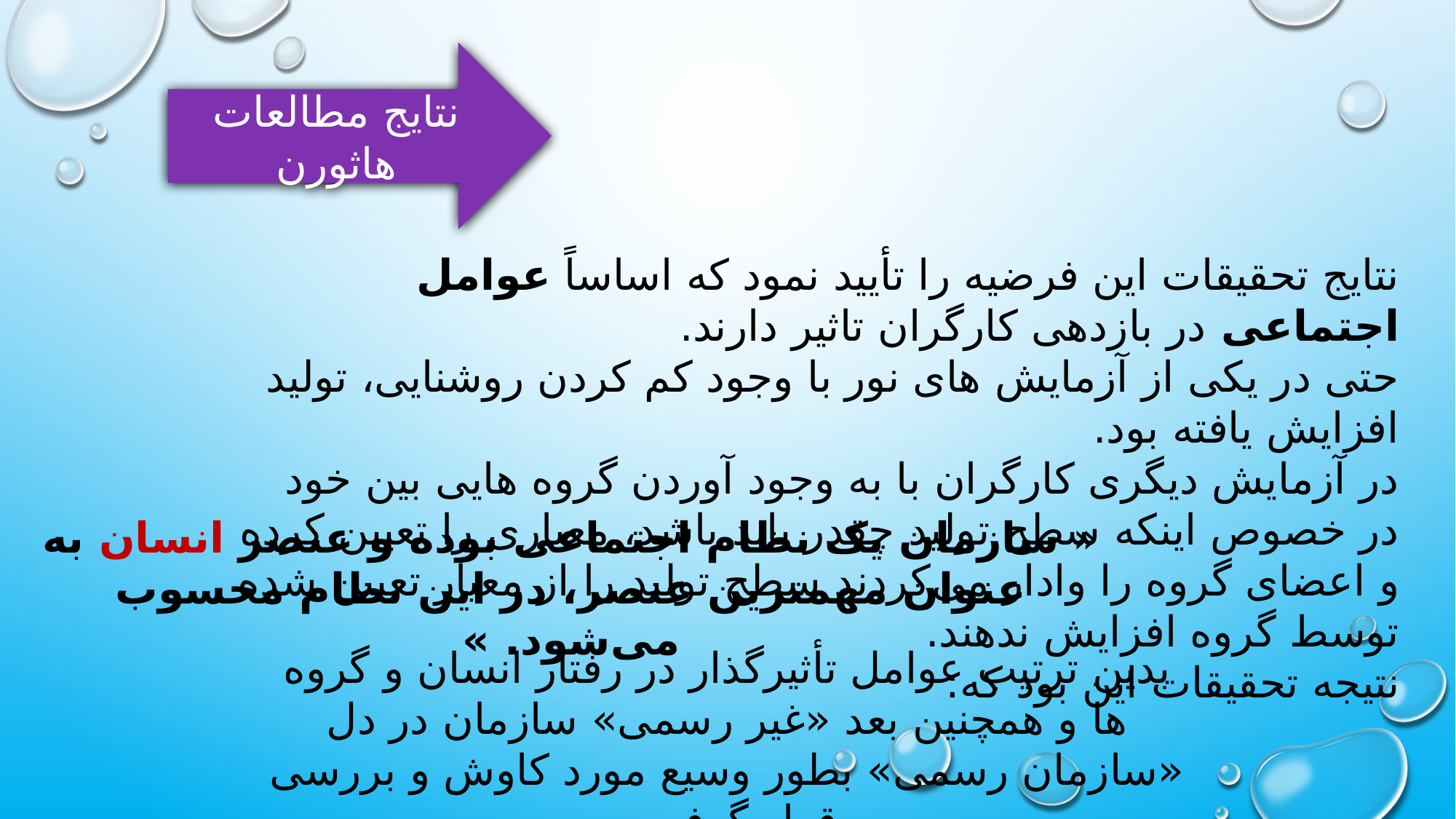

نتایج مطالعات هاثورن
نتایج تحقیقات این فرضیه را تأیید نمود که اساساً عوامل اجتماعی در بازدهی کارگران تاثیر دارند.
حتی در یکی از آزمایش های نور با وجود کم کردن روشنایی، تولید افزایش یافته بود.
در آزمایش دیگری کارگران با به وجود آوردن گروه هایی بین خود در خصوص اینکه سطح تولید چقدر باید باشد، معیاری را تعیین کرده و اعضای گروه را وادار می‌کردند سطح تولید را از معیار تعیین شده توسط گروه افزایش ندهند.
نتیجه تحقیقات این بود که:
« سازمان یک نظام اجتماعی بوده و عنصر انسان به عنوان مهمترین عنصر، در این نظام محسوب می‌شود. »
بدین ترتیب عوامل تأثیرگذار در رفتار انسان و گروه ها و همچنین بعد «غیر رسمی» سازمان در دل «سازمان رسمی» بطور وسیع مورد کاوش و بررسی قرار گرفت.